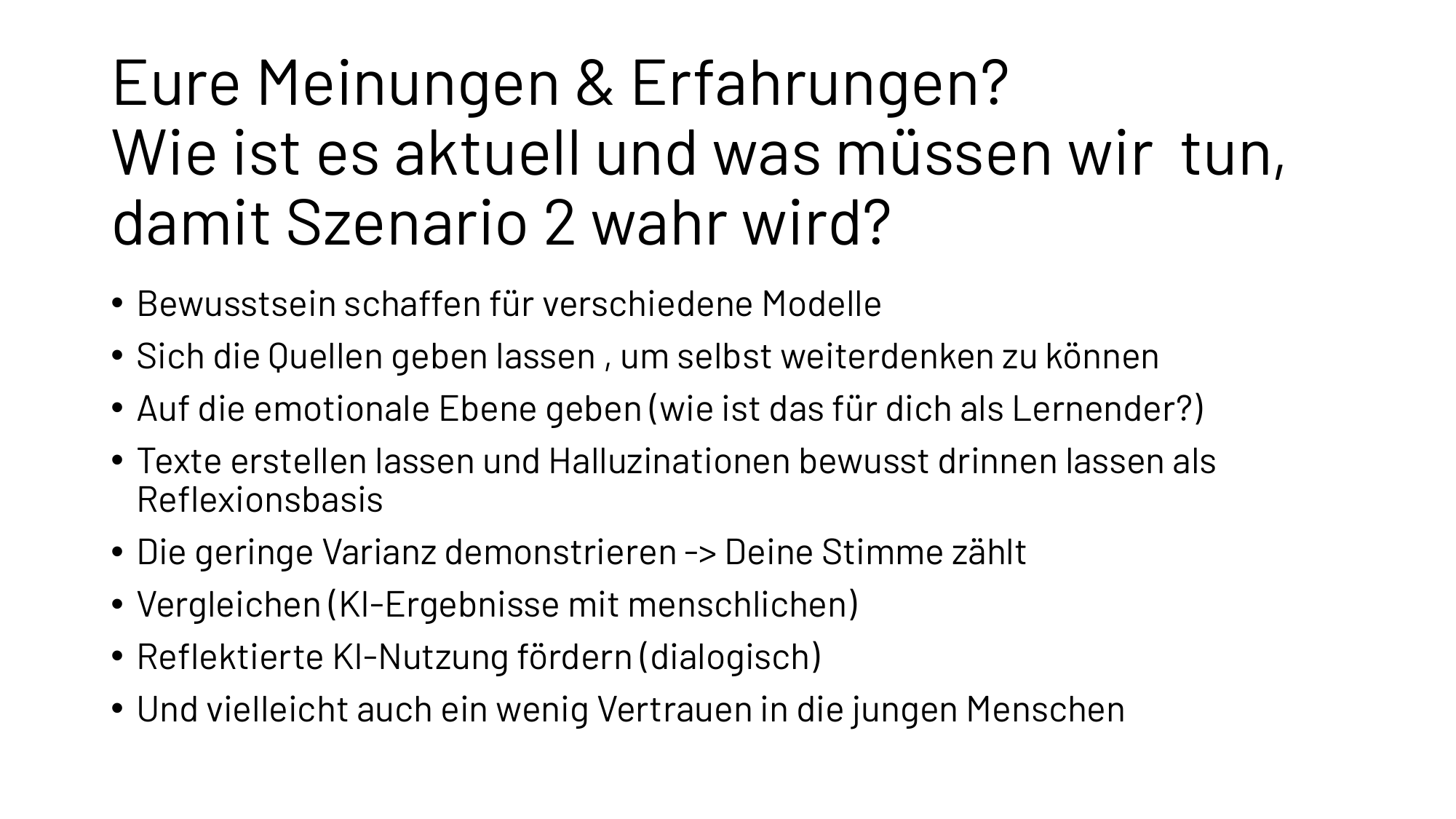

# Eure Meinungen & Erfahrungen? Wie ist es aktuell und was müssen wir  tun, damit Szenario 2 wahr wird?
Bewusstsein schaffen für verschiedene Modelle
Sich die Quellen geben lassen , um selbst weiterdenken zu können
Auf die emotionale Ebene geben (wie ist das für dich als Lernender?)
Texte erstellen lassen und Halluzinationen bewusst drinnen lassen als Reflexionsbasis
Die geringe Varianz demonstrieren -> Deine Stimme zählt
Vergleichen (KI-Ergebnisse mit menschlichen)
Reflektierte KI-Nutzung fördern (dialogisch)
Und vielleicht auch ein wenig Vertrauen in die jungen Menschen